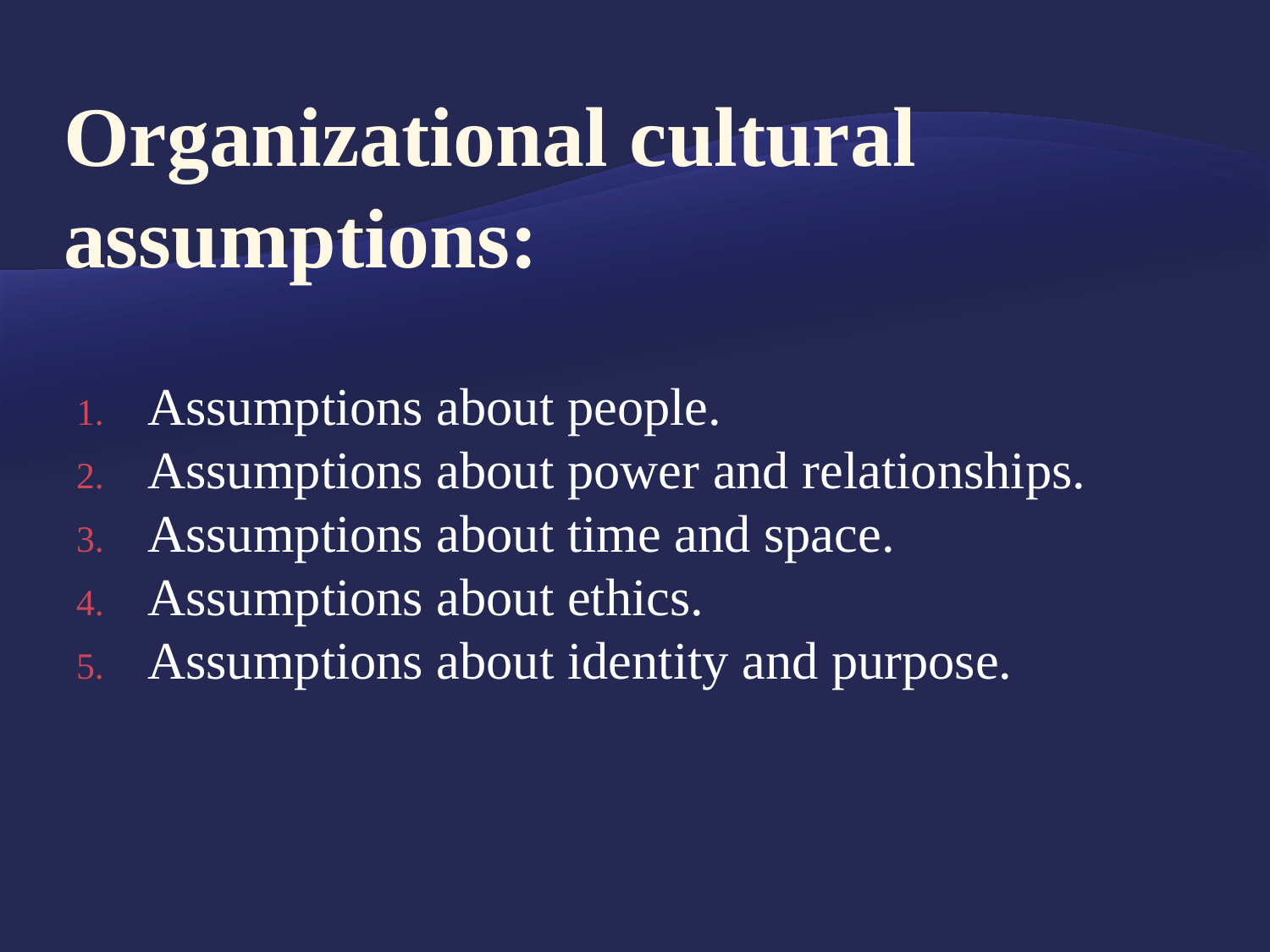

# Organizational cultural assumptions:

Assumptions about people.
Assumptions about power and relationships.
Assumptions about time and space.
Assumptions about ethics.
Assumptions about identity and purpose.